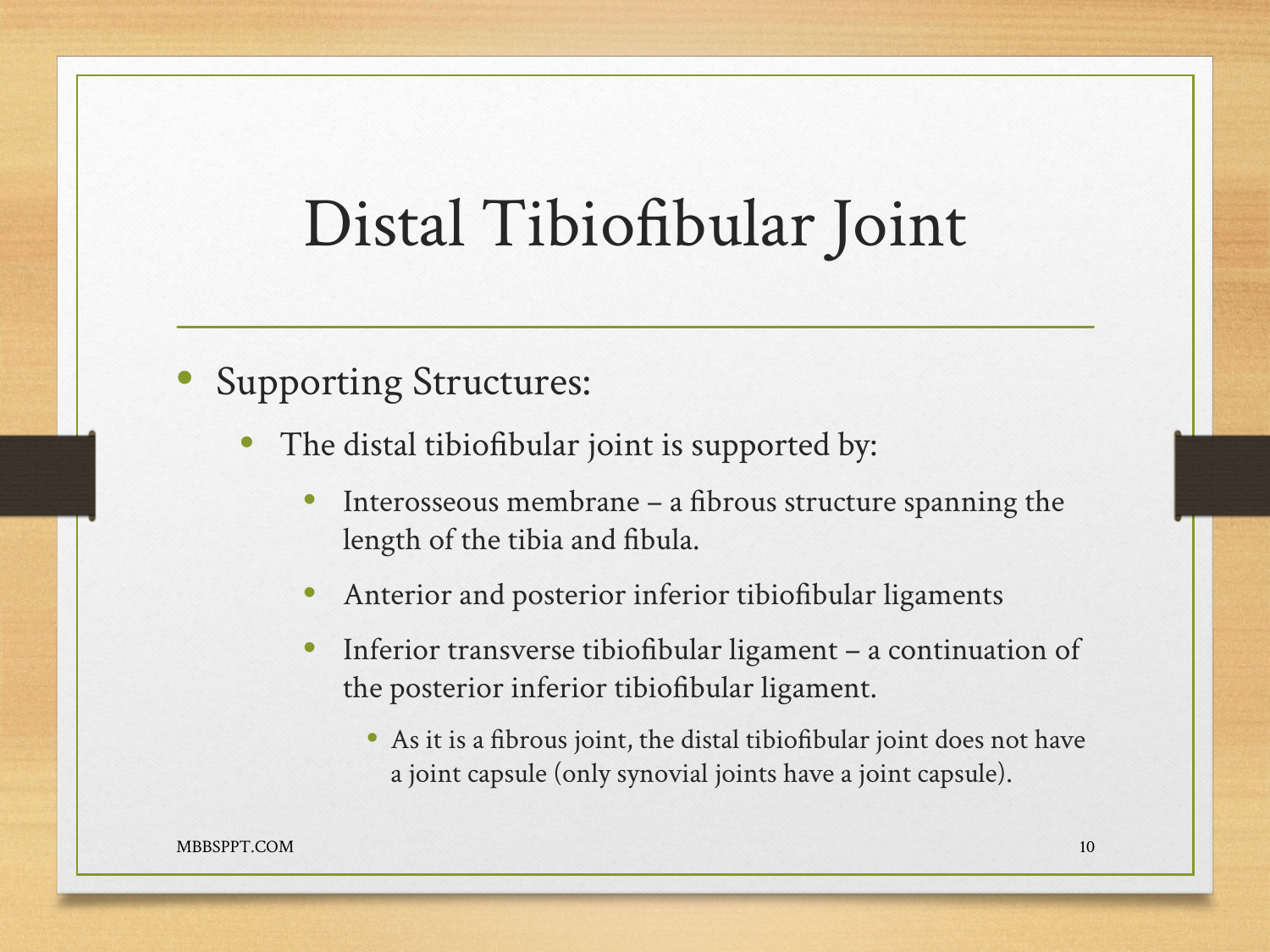

# Distal Tibiofibular Joint
Supporting Structures:
The distal tibiofibular joint is supported by:
Interosseous membrane – a fibrous structure spanning the length of the tibia and fibula.
Anterior and posterior inferior tibiofibular ligaments
Inferior transverse tibiofibular ligament – a continuation of the posterior inferior tibiofibular ligament.
As it is a fibrous joint, the distal tibiofibular joint does not have a joint capsule (only synovial joints have a joint capsule).
MBBSPPT.COM
10